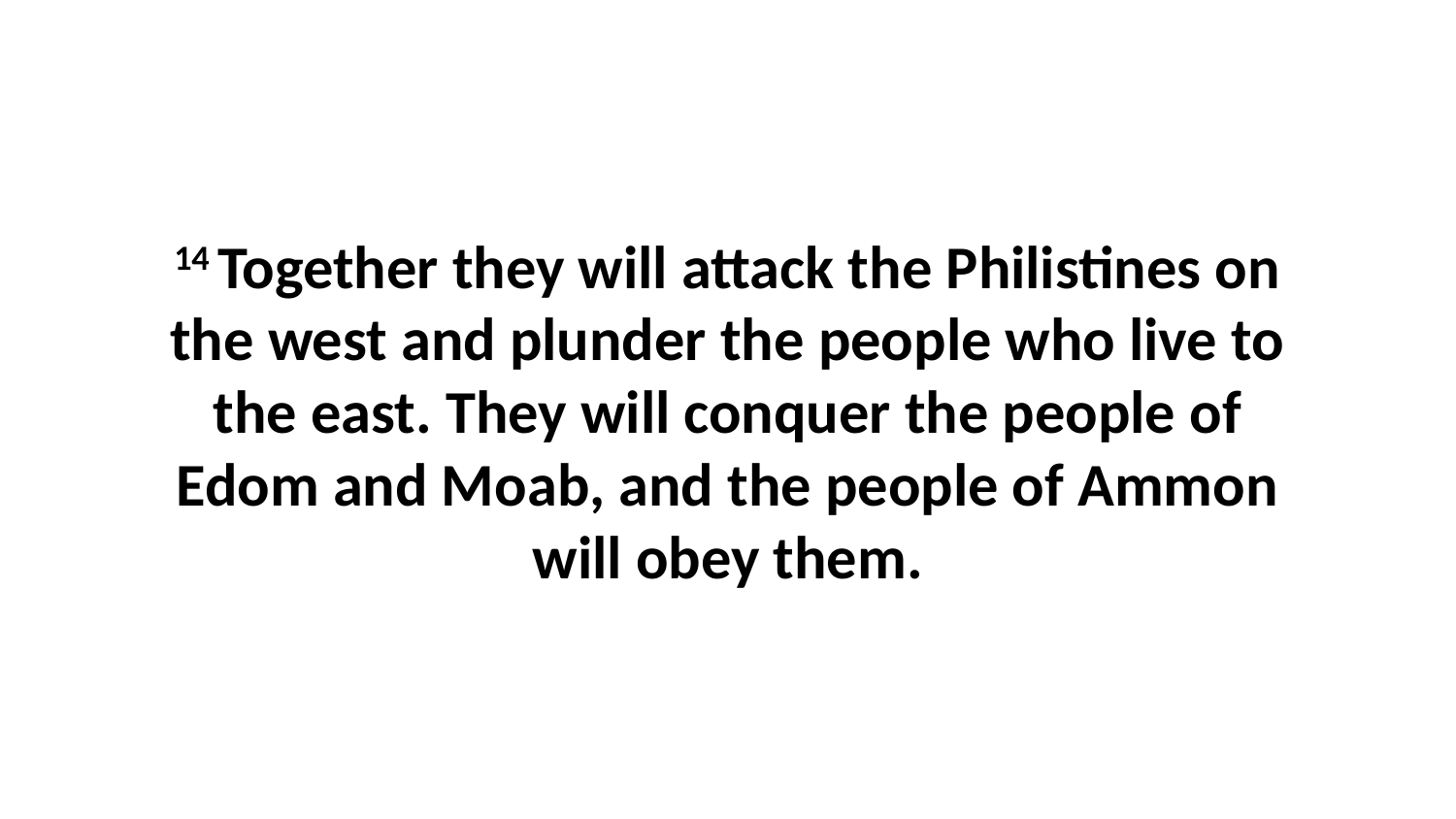

14 Together they will attack the Philistines on the west and plunder the people who live to the east. They will conquer the people of Edom and Moab, and the people of Ammon will obey them.